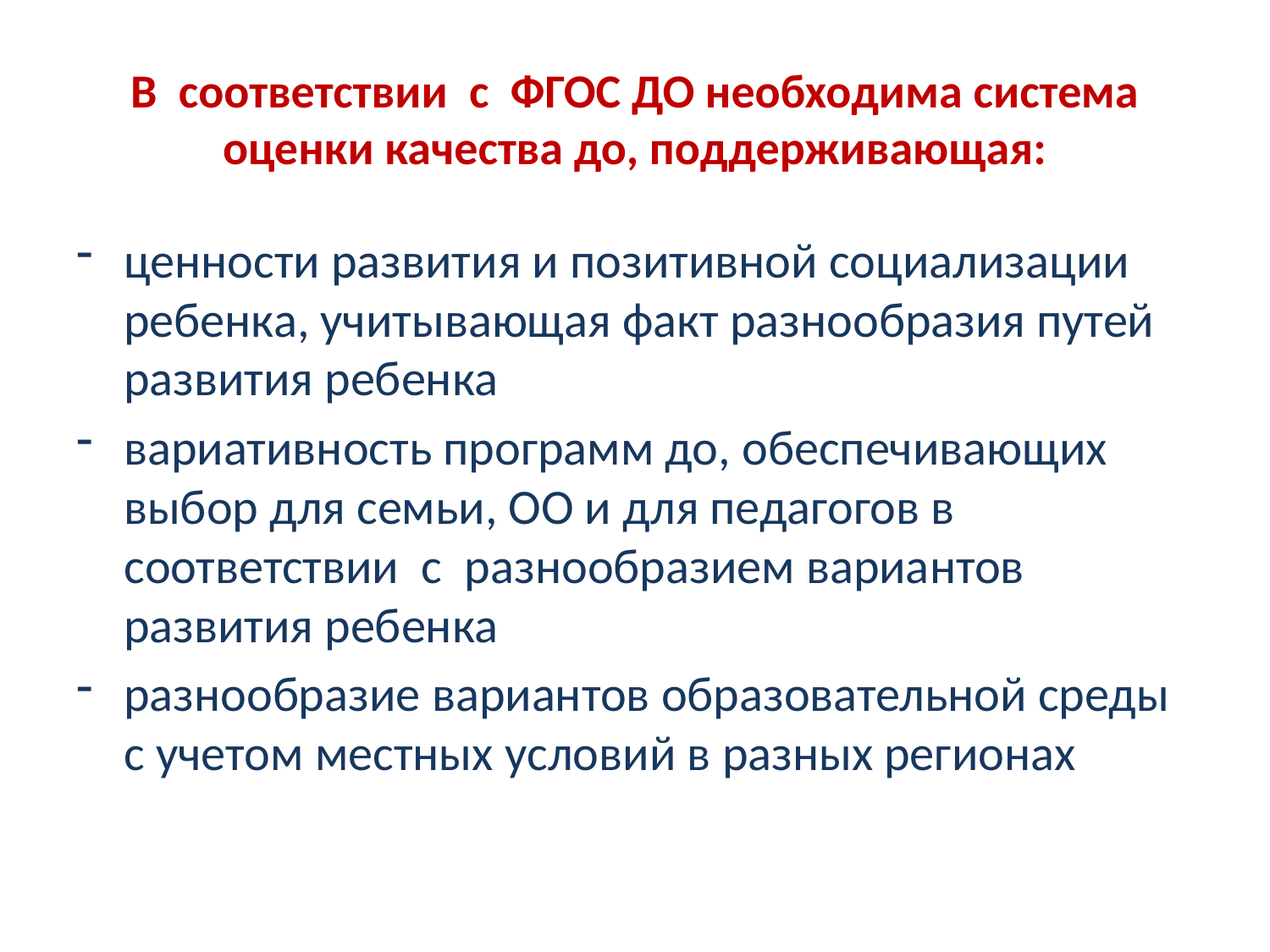

# В  соответствии  с  ФГОС ДО необходима система оценки качества до, поддерживающая:
ценности развития и позитивной социализации ребенка, учитывающая факт разнообразия путей развития ребенка
вариативность программ до, обеспечивающих выбор для семьи, ОО и для педагогов в соответствии  с  разнообразием вариантов развития ребенка
разнообразие вариантов образовательной среды с учетом местных условий в разных регионах